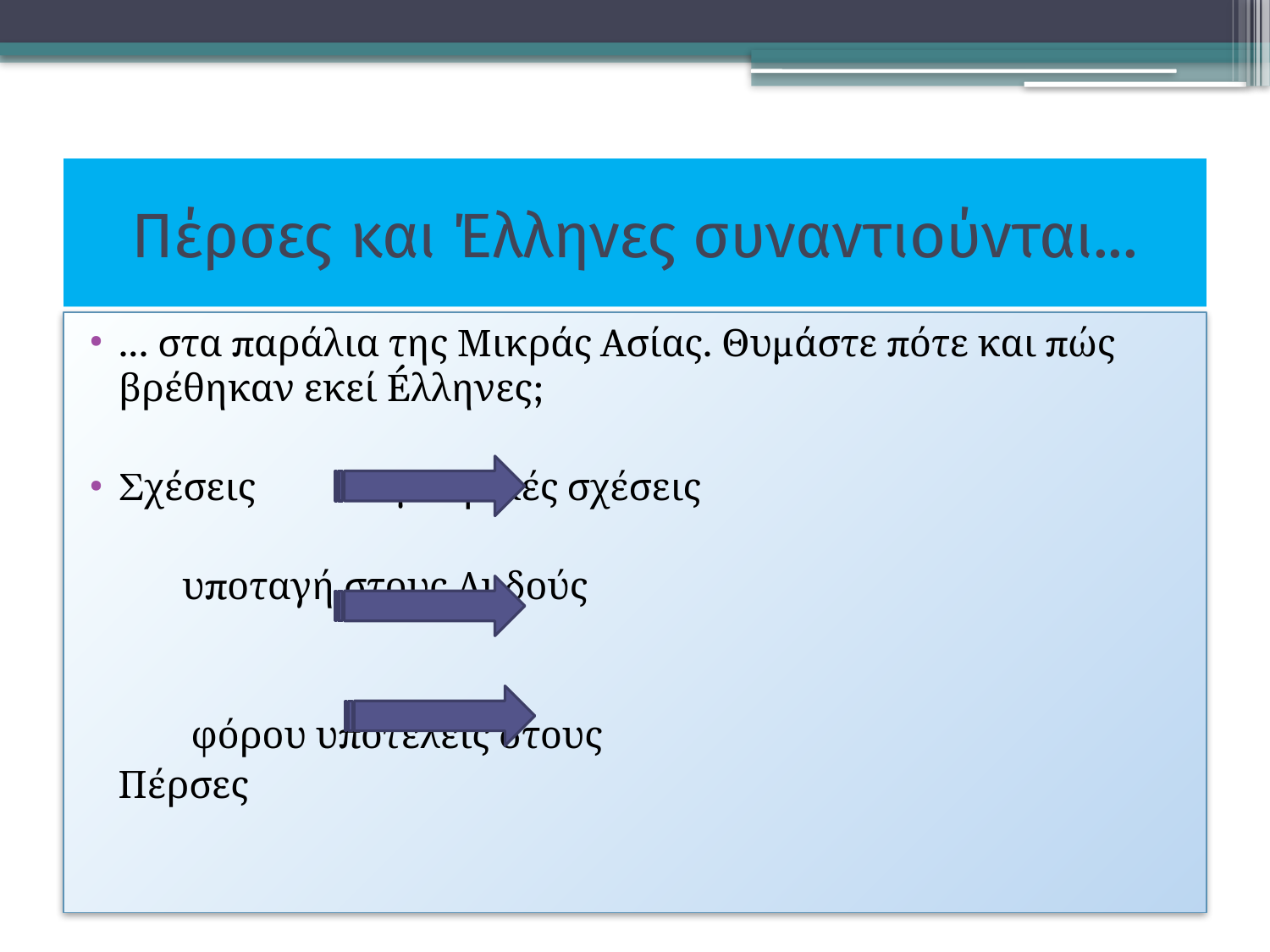

# Πέρσες και Έλληνες συναντιούνται...
... στα παράλια της Μικράς Ασίας. Θυμάστε πότε και πώς βρέθηκαν εκεί Έλληνες;

Σχέσεις		       εμπορικές σχέσεις

				       υποταγή στους Λυδούς

				        φόρου υποτελείς στους
					Πέρσες